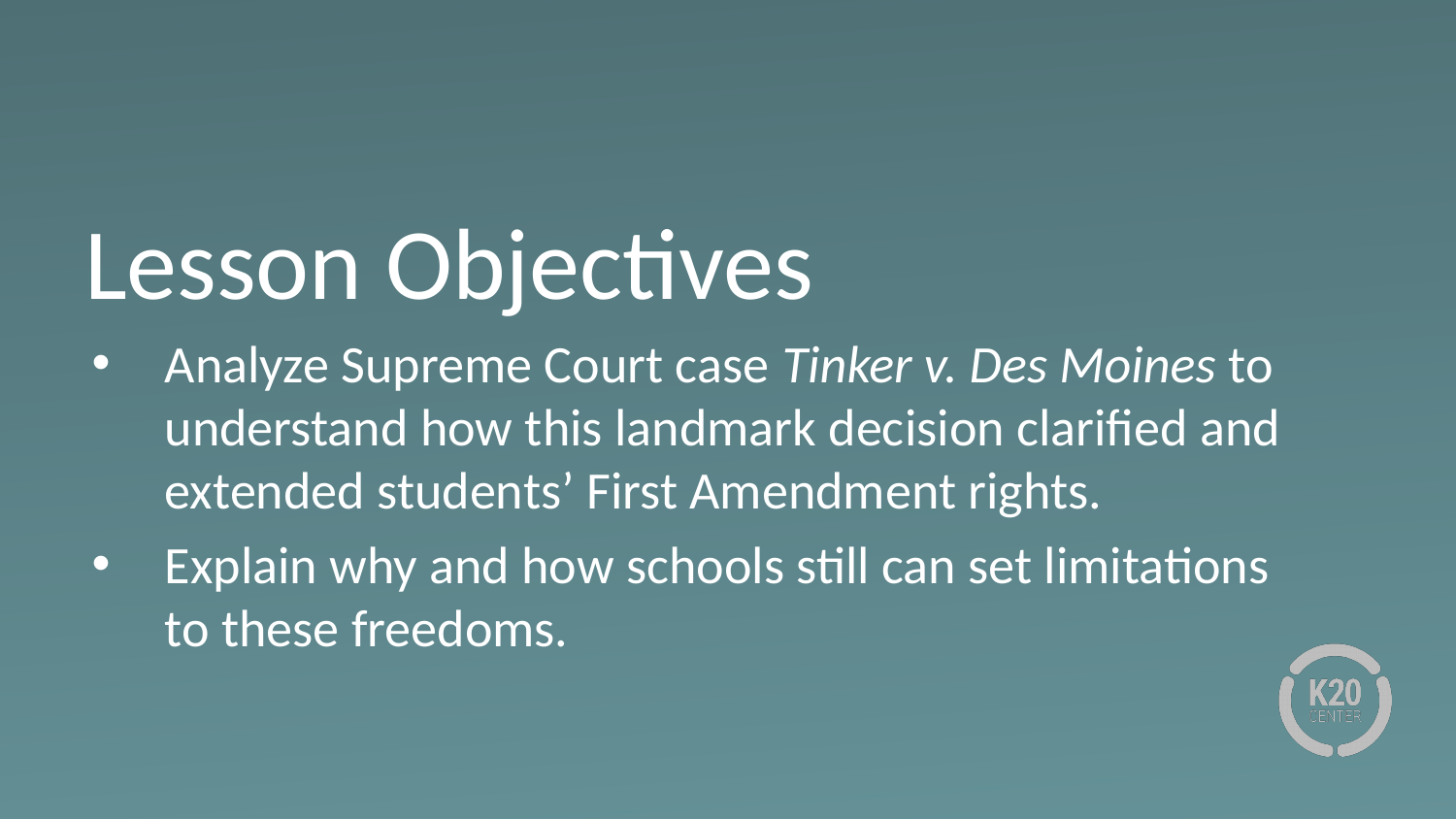

# Lesson Objectives
Analyze Supreme Court case Tinker v. Des Moines to understand how this landmark decision clarified and extended students’ First Amendment rights.
Explain why and how schools still can set limitations to these freedoms.